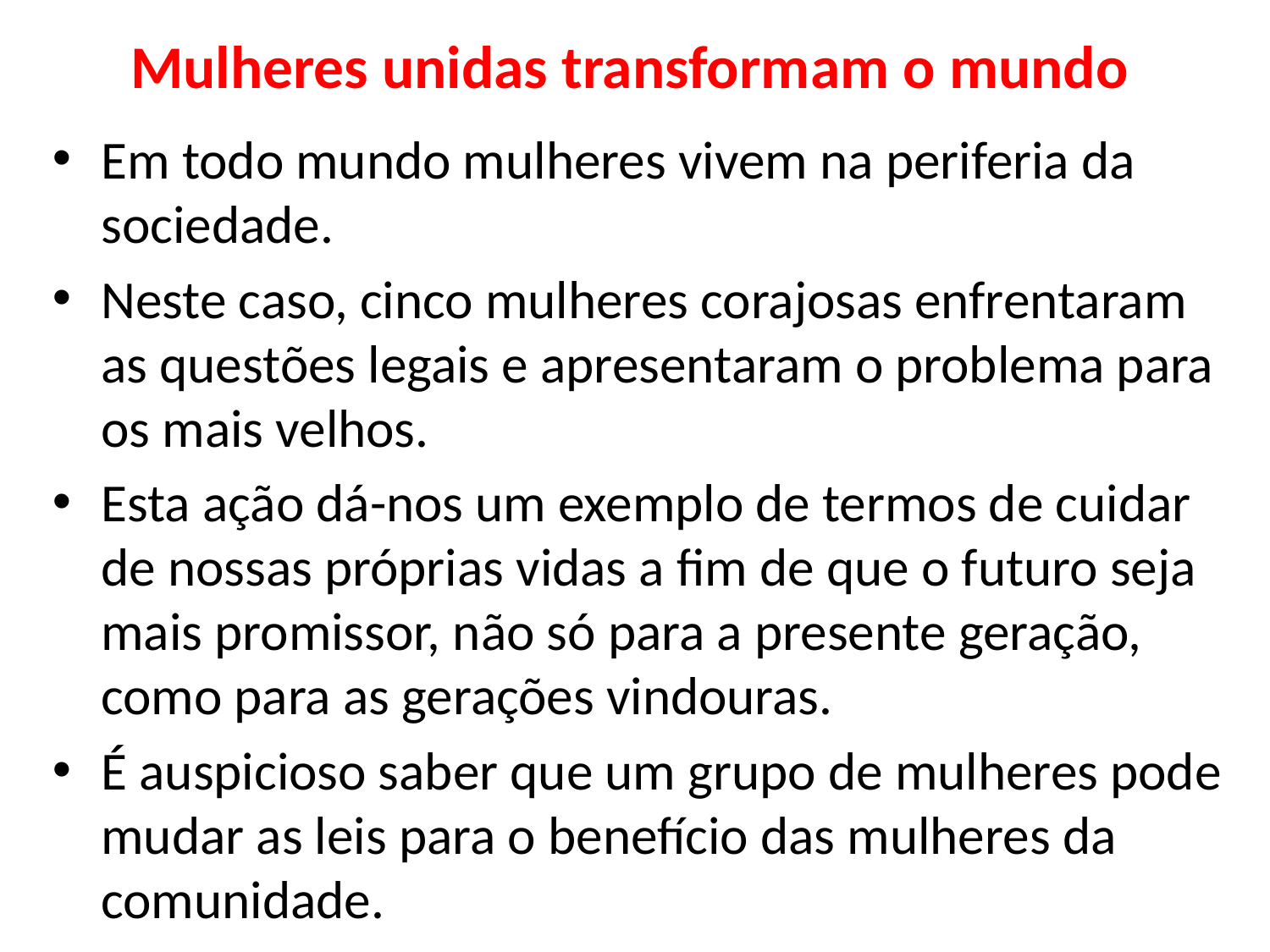

# Mulheres unidas transformam o mundo
Em todo mundo mulheres vivem na periferia da sociedade.
Neste caso, cinco mulheres corajosas enfrentaram as questões legais e apresentaram o problema para os mais velhos.
Esta ação dá-nos um exemplo de termos de cuidar de nossas próprias vidas a fim de que o futuro seja mais promissor, não só para a presente geração, como para as gerações vindouras.
É auspicioso saber que um grupo de mulheres pode mudar as leis para o benefício das mulheres da comunidade.